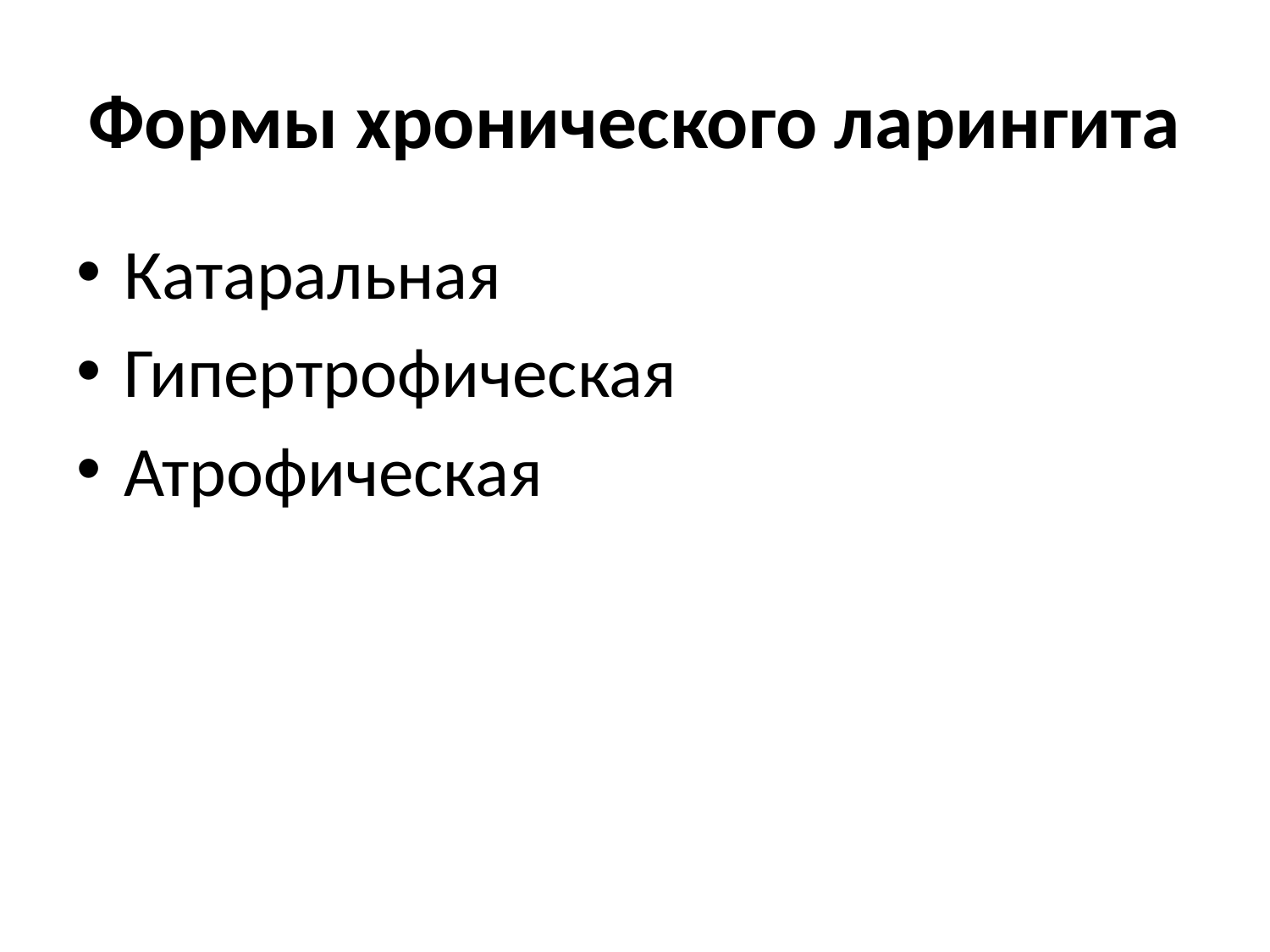

# Формы хронического ларингита
Катаральная
Гипертрофическая
Атрофическая